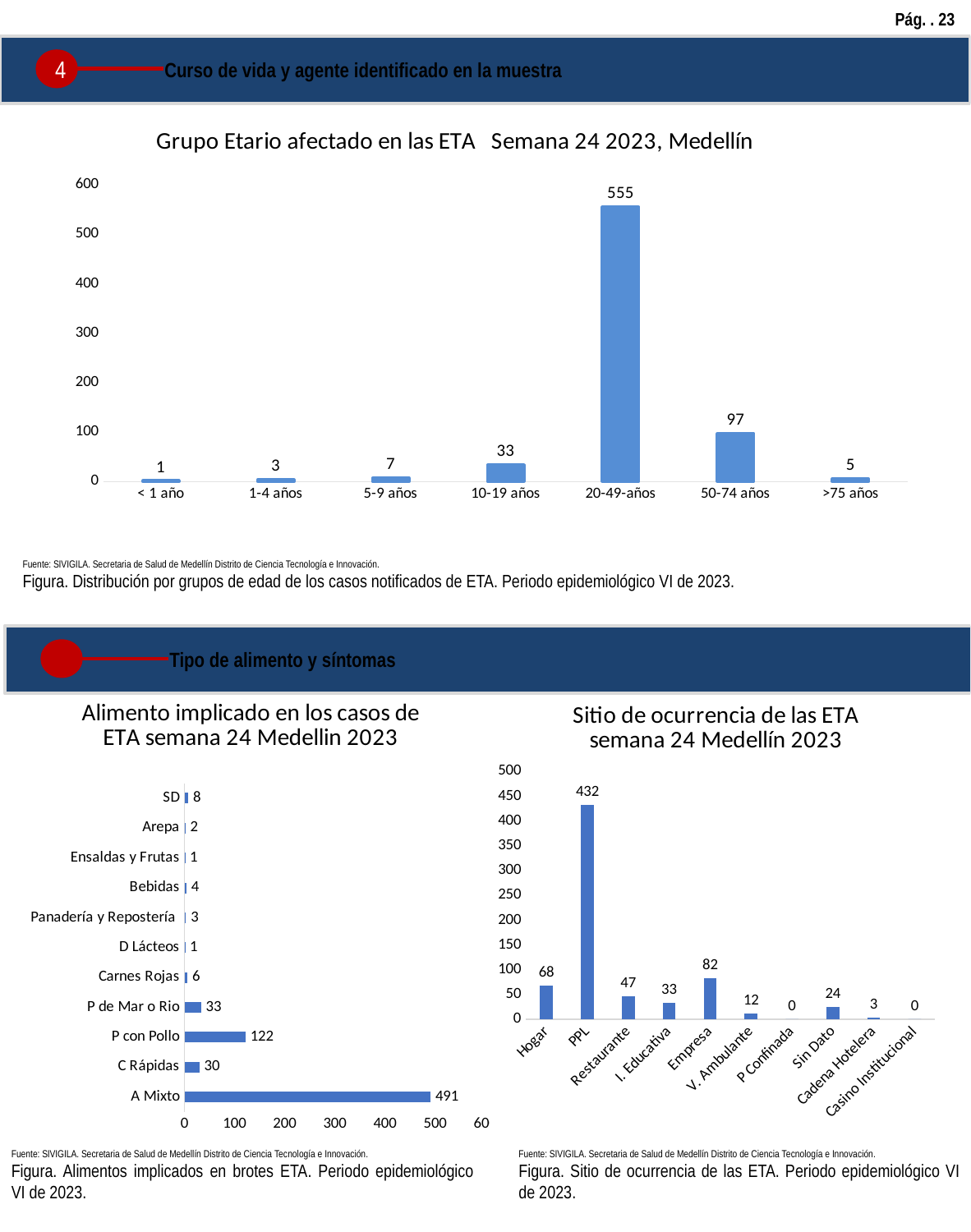

Pág. . 23

4
Curso de vida y agente identificado en la muestra

### Chart: Grupo Etario afectado en las ETA   Semana 24 2023, Medellín

| Category |  |
|---|---|
| < 1 año | 1.0 |
| 1-4 años | 3.0 |
| 5-9 años | 7.0 |
| 10-19 años | 33.0 |
| 20-49-años | 555.0 |
| 50-74 años | 97.0 |
| >75 años | 5.0 |
Fuente: SIVIGILA. Secretaria de Salud de Medellín Distrito de Ciencia Tecnología e Innovación.
Figura. Distribución por grupos de edad de los casos notificados de ETA. Periodo epidemiológico VI de 2023.

Tipo de alimento y síntomas

### Chart: Sitio de ocurrencia de las ETA semana 24 Medellín 2023

| Category | Total Casos |
|---|---|
| Hogar | 68.0 |
| PPL | 432.0 |
| Restaurante | 47.0 |
| I. Educativa | 33.0 |
| Empresa | 82.0 |
| V. Ambulante | 12.0 |
| P Confinada | 0.0 |
| Sin Dato | 24.0 |
| Cadena Hotelera | 3.0 |
| Casino Institucional | 0.0 |

### Chart: Alimento implicado en los casos de ETA semana 24 Medellin 2023

| Category | Total Casos |
|---|---|
| A Mixto | 491.0 |
| C Rápidas | 30.0 |
| P con Pollo | 122.0 |
| P de Mar o Rio | 33.0 |
| Carnes Rojas | 6.0 |
| D Lácteos | 1.0 |
| Panadería y Repostería  | 3.0 |
| Bebidas | 4.0 |
| Ensaldas y Frutas | 1.0 |
| Arepa | 2.0 |
| SD | 8.0 |
Fuente: SIVIGILA. Secretaria de Salud de Medellín Distrito de Ciencia Tecnología e Innovación.
Figura. Sitio de ocurrencia de las ETA. Periodo epidemiológico VI de 2023.
Fuente: SIVIGILA. Secretaria de Salud de Medellín Distrito de Ciencia Tecnología e Innovación.
Figura. Alimentos implicados en brotes ETA. Periodo epidemiológico VI de 2023.